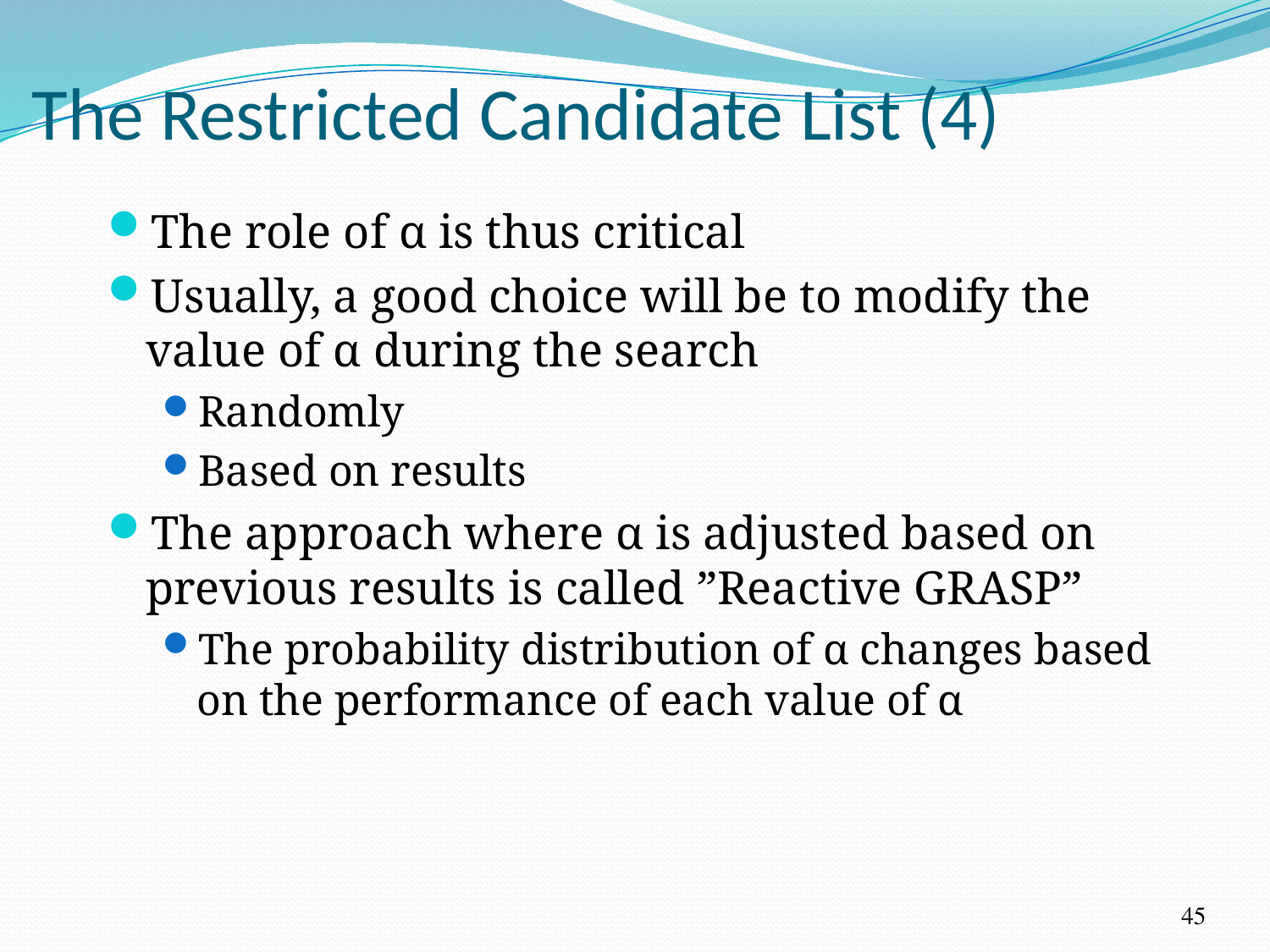

# The Restricted Candidate List (4)
The role of α is thus critical
Usually, a good choice will be to modify the value of α during the search
Randomly
Based on results
The approach where α is adjusted based on previous results is called ”Reactive GRASP”
The probability distribution of α changes based on the performance of each value of α
45